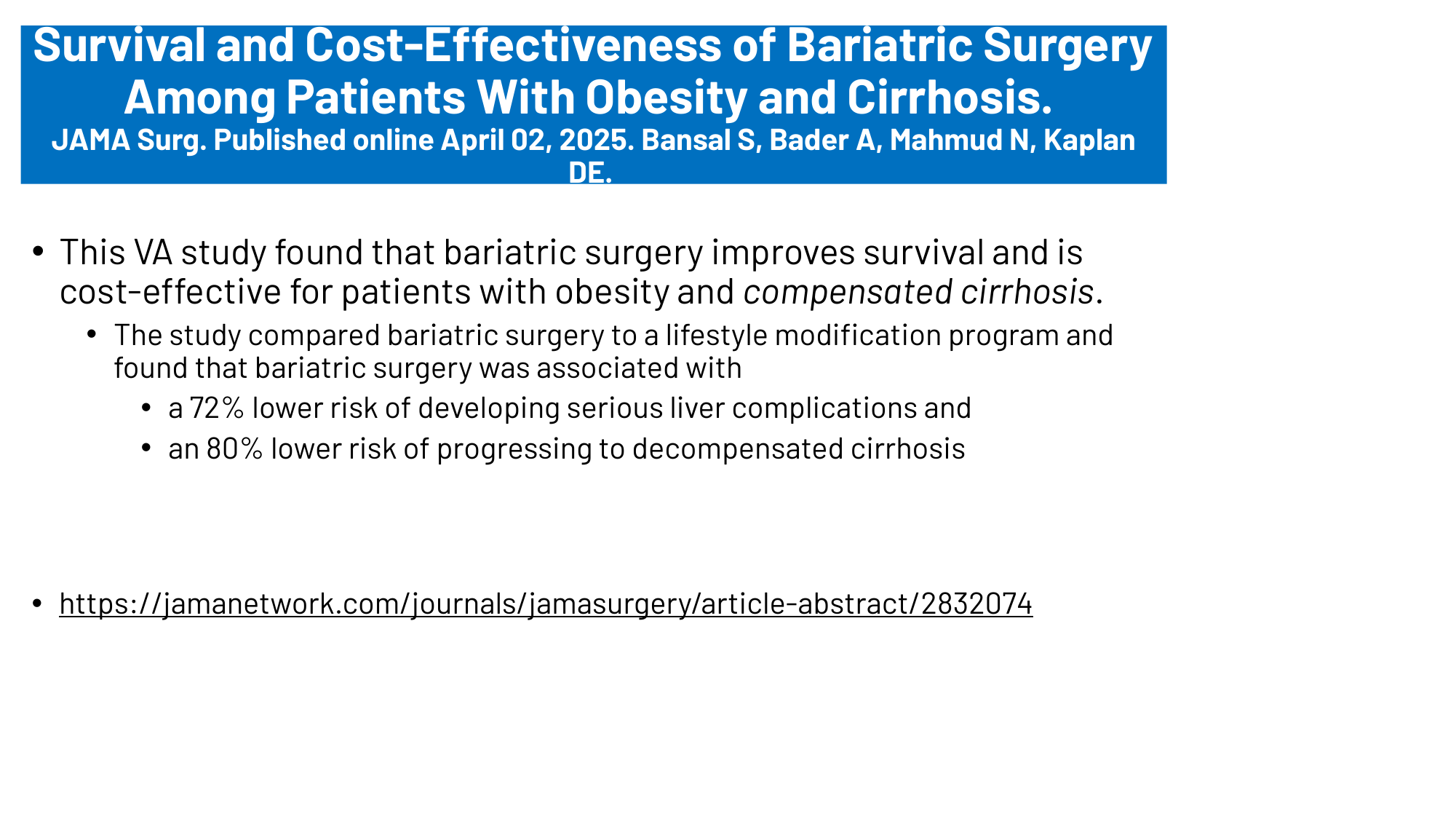

# Survival and Cost-Effectiveness of Bariatric Surgery Among Patients With Obesity and Cirrhosis. JAMA Surg. Published online April 02, 2025. Bansal S, Bader A, Mahmud N, Kaplan DE.
This VA study found that bariatric surgery improves survival and is cost-effective for patients with obesity and compensated cirrhosis.
The study compared bariatric surgery to a lifestyle modification program and found that bariatric surgery was associated with
a 72% lower risk of developing serious liver complications and
an 80% lower risk of progressing to decompensated cirrhosis

https://jamanetwork.com/journals/jamasurgery/article-abstract/2832074